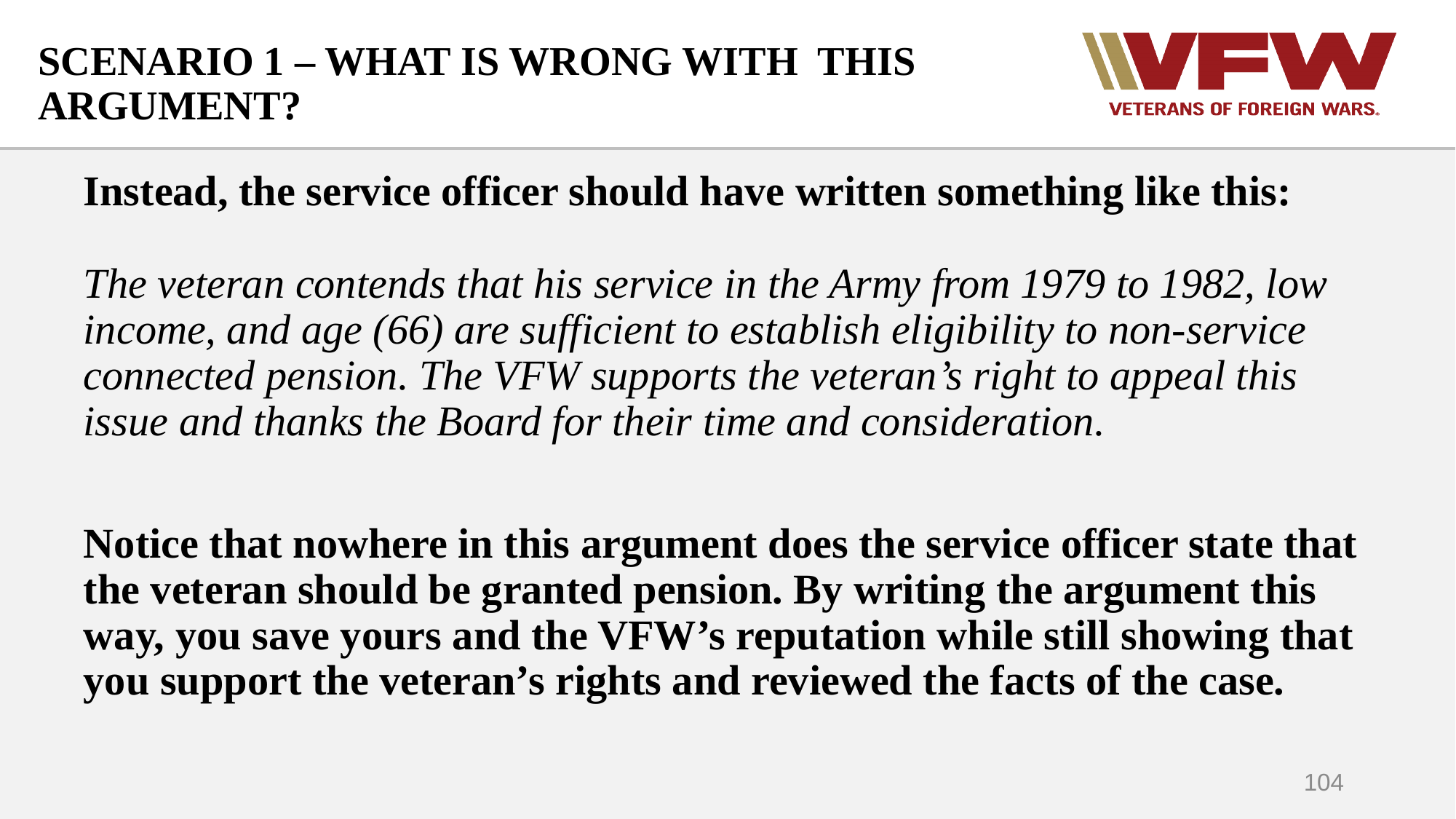

# SCENARIO 1 – WHAT IS WRONG WITH  THIS ARGUMENT?
Instead, the service officer should have written something like this:

The veteran contends that his service in the Army from 1979 to 1982, low income, and age (66) are sufficient to establish eligibility to non-service connected pension. The VFW supports the veteran’s right to appeal this issue and thanks the Board for their time and consideration.

Notice that nowhere in this argument does the service officer state that the veteran should be granted pension. By writing the argument this way, you save yours and the VFW’s reputation while still showing that you support the veteran’s rights and reviewed the facts of the case.

104